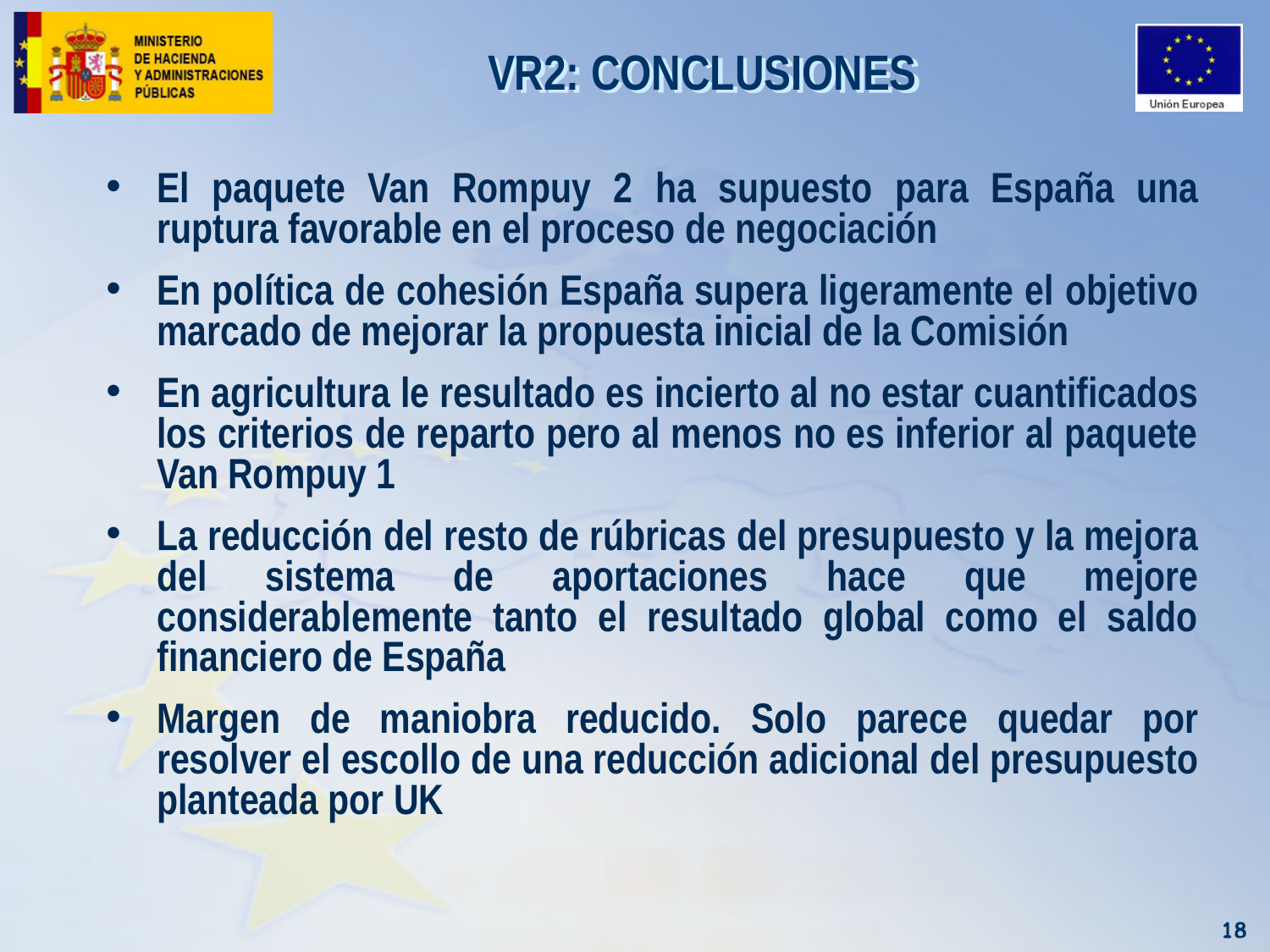

# VR2: CONCLUSIONES
El paquete Van Rompuy 2 ha supuesto para España una ruptura favorable en el proceso de negociación
En política de cohesión España supera ligeramente el objetivo marcado de mejorar la propuesta inicial de la Comisión
En agricultura le resultado es incierto al no estar cuantificados los criterios de reparto pero al menos no es inferior al paquete Van Rompuy 1
La reducción del resto de rúbricas del presupuesto y la mejora del sistema de aportaciones hace que mejore considerablemente tanto el resultado global como el saldo financiero de España
Margen de maniobra reducido. Solo parece quedar por resolver el escollo de una reducción adicional del presupuesto planteada por UK